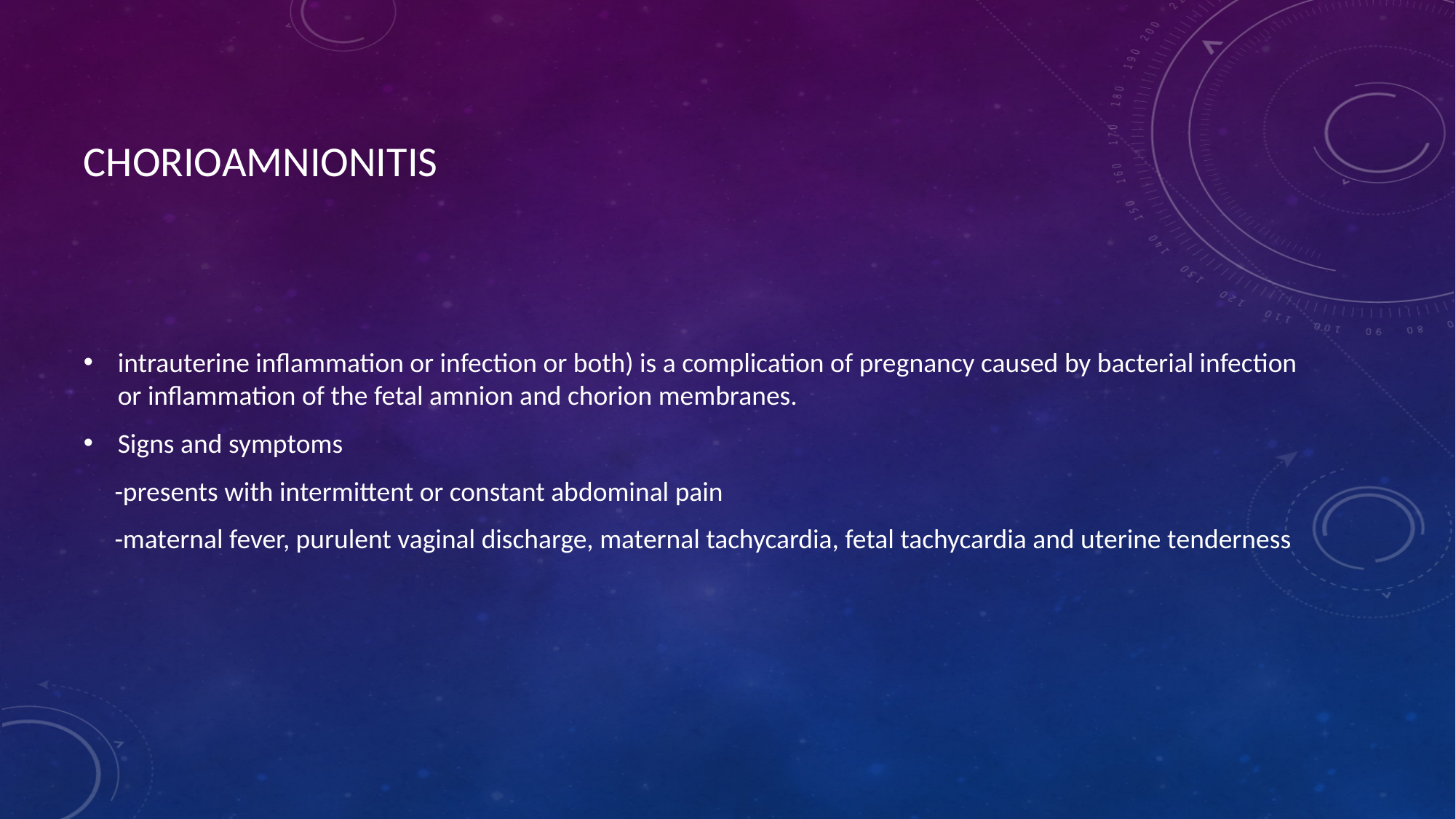

# Chorioamnionitis
intrauterine inflammation or infection or both) is a complication of pregnancy caused by bacterial infection or inflammation of the fetal amnion and chorion membranes.
Signs and symptoms
     -presents with intermittent or constant abdominal pain
     -maternal fever, purulent vaginal discharge, maternal tachycardia, fetal tachycardia and uterine tenderness